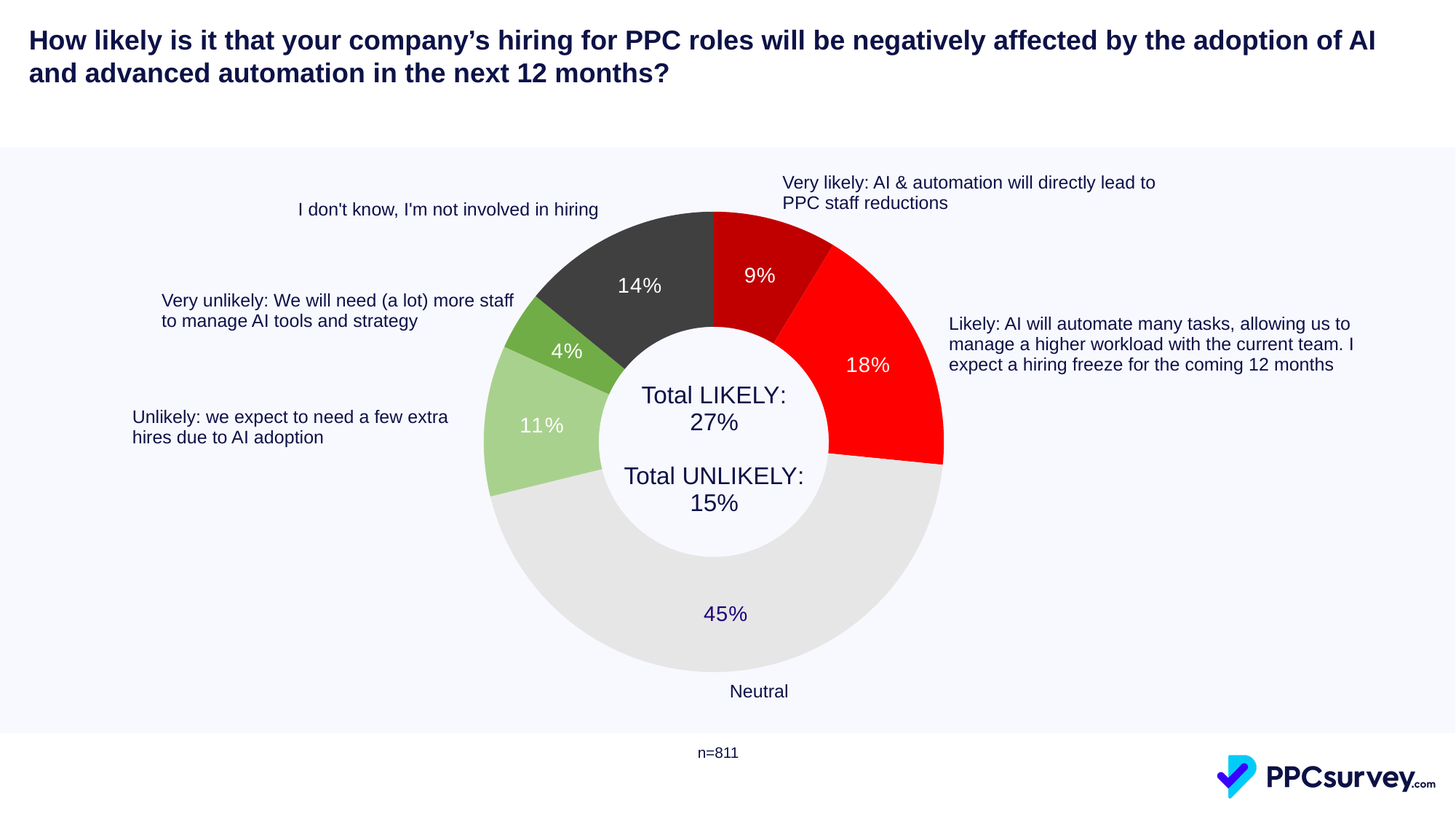

How likely is it that your company’s hiring for PPC roles will be negatively affected by the adoption of AI and advanced automation in the next 12 months?
| Very likely: AI & automation will directly lead to PPC staff reductions |
| --- |

### Chart

| Category | Total |
|---|---|
| Very likely: AI & automation will directly lead to PPC staff reductions | 0.08686440677966102 |
| Likely: AI will automate many tasks, allowing us to manage a higher workload with the current team  I expect a hiring fr | 0.17902542372881355 |
| Neutral | 0.4459745762711864 |
| Unlikely: we expect to need a few extra hires due to AI adoption | 0.1059322033898305 |
| Very unlikely: We will need (a lot) more staff to manage AI tools and strategy | 0.0413135593220339 |
| I dont know, Im not involved in hiring | 0.1408898305084746 |
| I don't know, I'm not involved in hiring |
| --- |
| Very unlikely: We will need (a lot) more staff to manage AI tools and strategy |
| --- |
| Likely: AI will automate many tasks, allowing us to manage a higher workload with the current team. I expect a hiring freeze for the coming 12 months |
| --- |
| Total LIKELY: 27% Total UNLIKELY: 15% |
| --- |
| Unlikely: we expect to need a few extra hires due to AI adoption |
| --- |
| Neutral |
| --- |
| n=811 |
| --- |